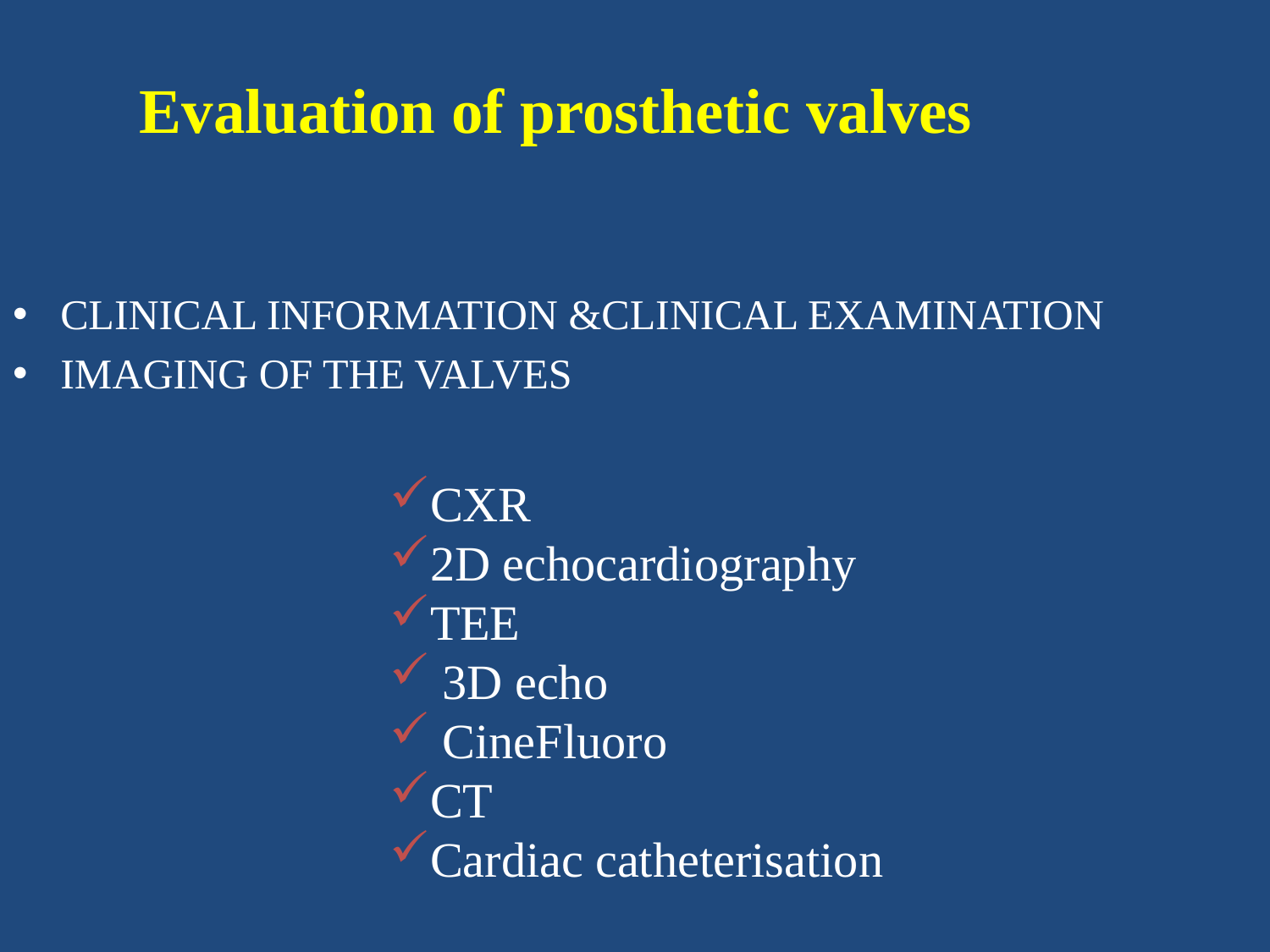

Evaluation of prosthetic valves

CLINICAL INFORMATION &CLINICAL EXAMINATION
IMAGING OF THE VALVES

CXR
2D echocardiography
TEE
 3D echo
 CineFluoro
CT
Cardiac catheterisation